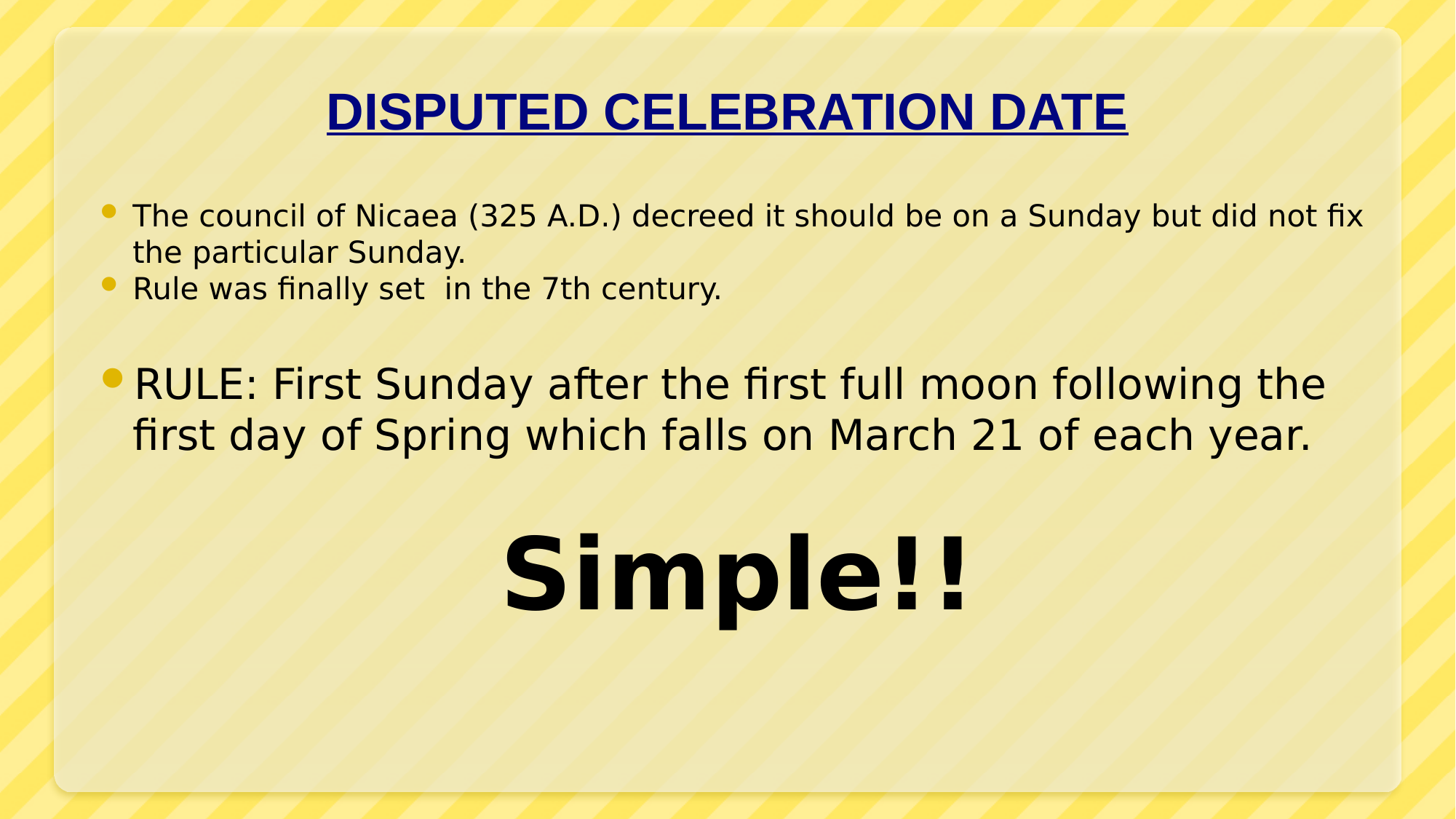

# disputed celebration date
The council of Nicaea (325 A.D.) decreed it should be on a Sunday but did not fix the particular Sunday.
Rule was finally set  in the 7th century.

RULE: First Sunday after the first full moon following the first day of Spring which falls on March 21 of each year.

Simple!!